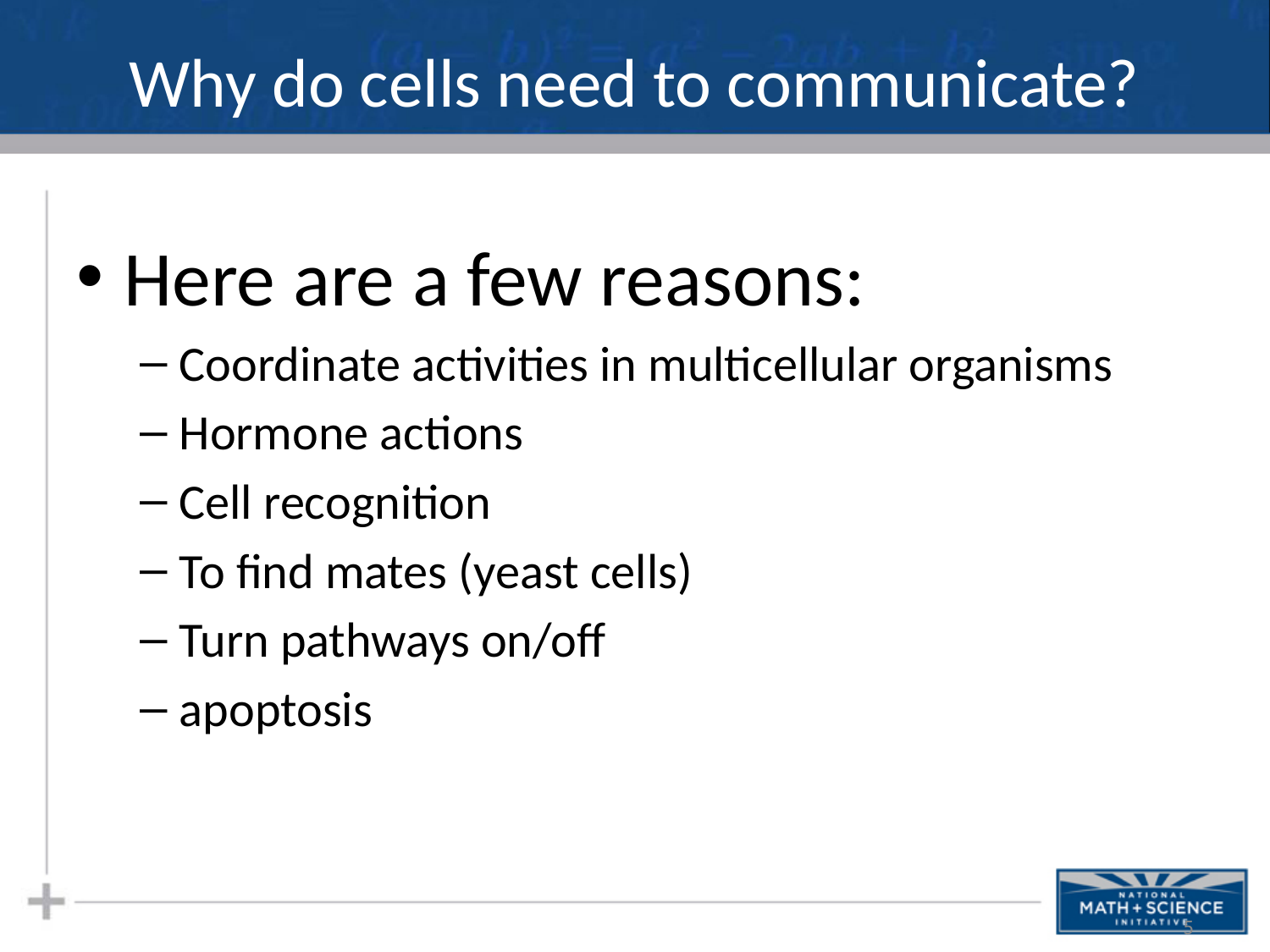

# Why do cells need to communicate?
Here are a few reasons:
Coordinate activities in multicellular organisms
Hormone actions
Cell recognition
To find mates (yeast cells)
Turn pathways on/off
apoptosis

5